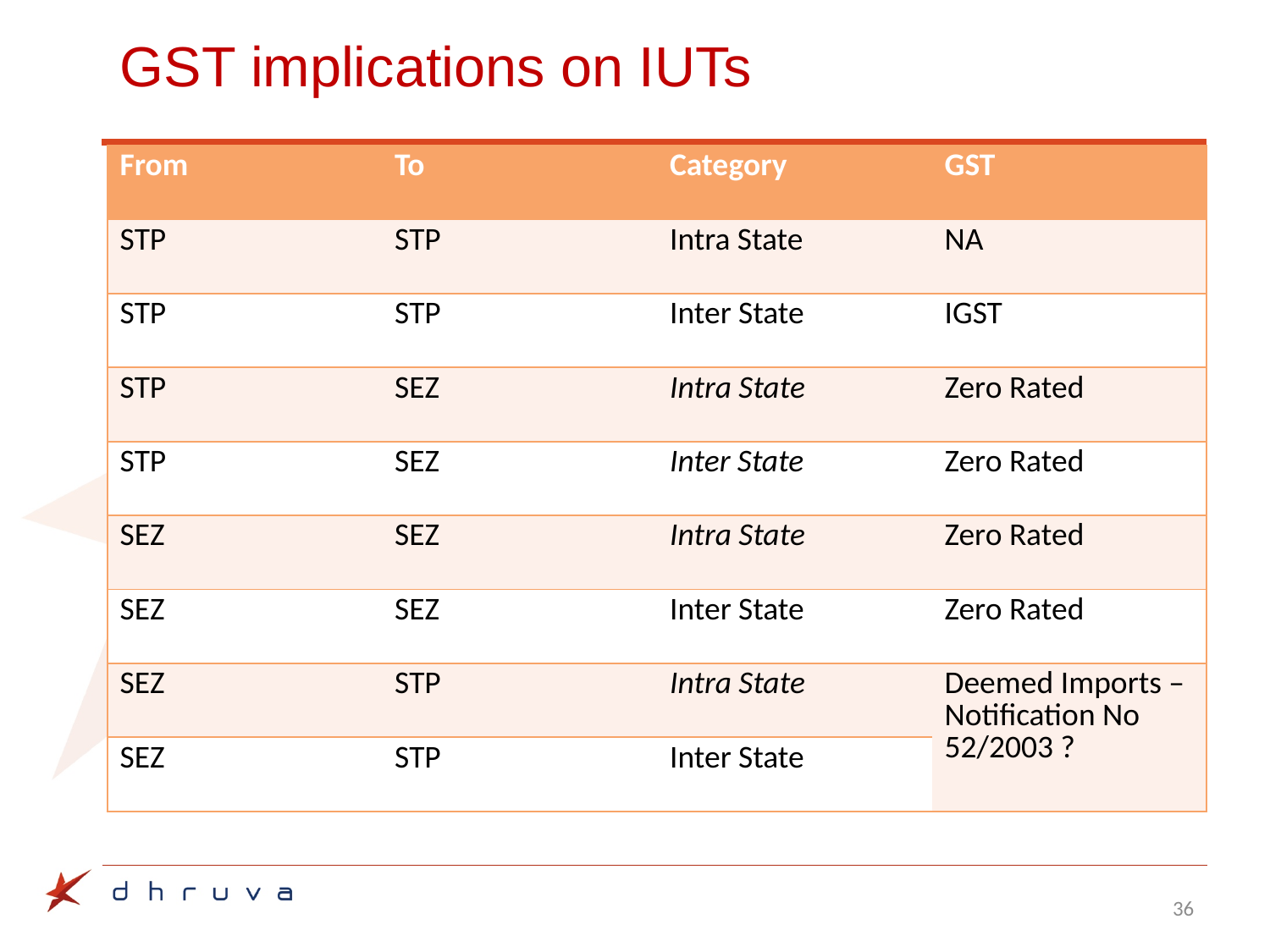

# GST implications on IUTs

| From | To | Category | GST |
| --- | --- | --- | --- |
| STP | STP | Intra State | NA |
| STP | STP | Inter State | IGST |
| STP | SEZ | Intra State | Zero Rated |
| STP | SEZ | Inter State | Zero Rated |
| SEZ | SEZ | Intra State | Zero Rated |
| SEZ | SEZ | Inter State | Zero Rated |
| SEZ | STP | Intra State | Deemed Imports – Notification No 52/2003 ? |
| SEZ | STP | Inter State |  |
36